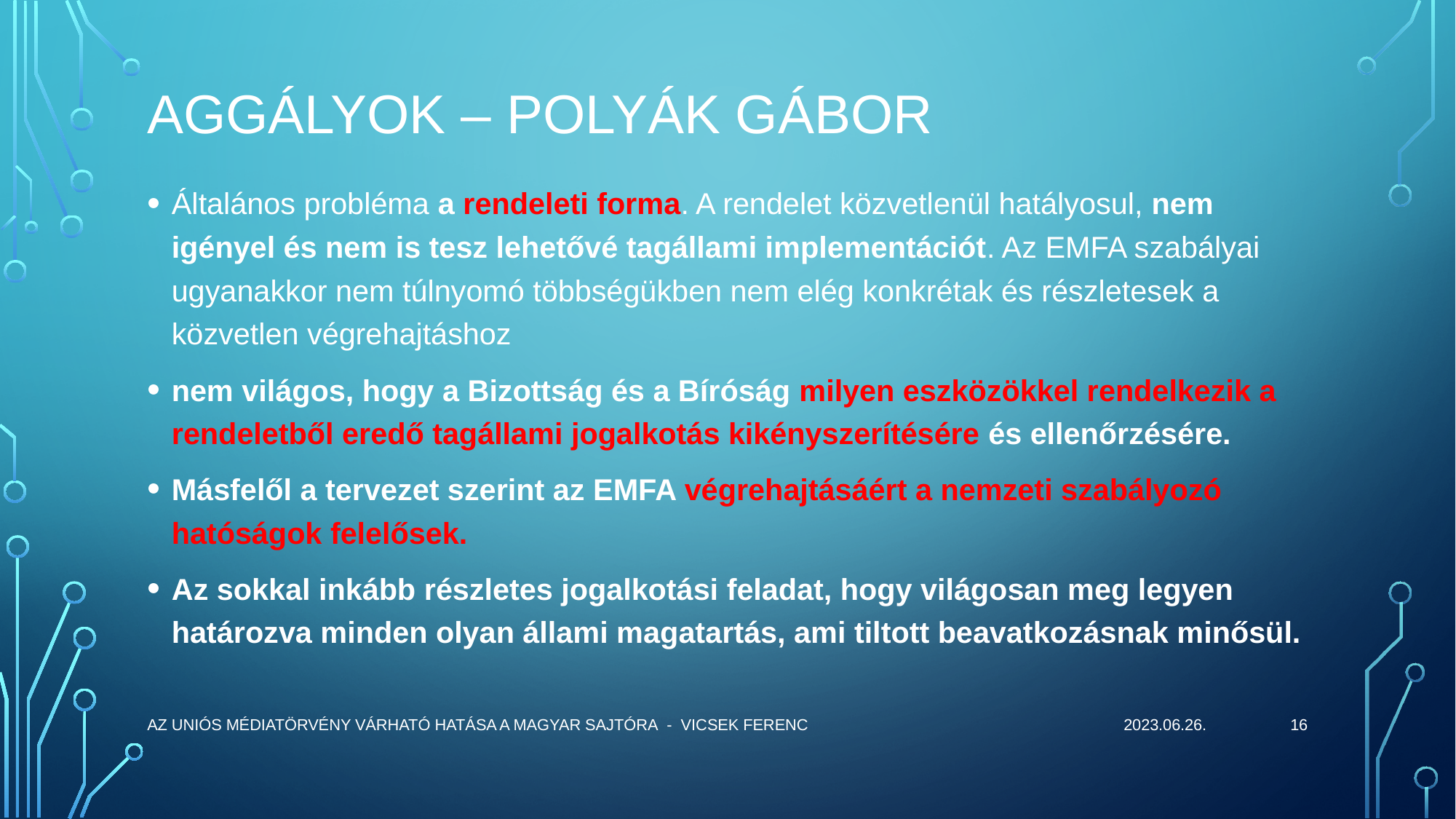

# Aggályok – polyák Gábor
Általános probléma a rendeleti forma. A rendelet közvetlenül hatályosul, nem igényel és nem is tesz lehetővé tagállami implementációt. Az EMFA szabályai ugyanakkor nem túlnyomó többségükben nem elég konkrétak és részletesek a közvetlen végrehajtáshoz
nem világos, hogy a Bizottság és a Bíróság milyen eszközökkel rendelkezik a rendeletből eredő tagállami jogalkotás kikényszerítésére és ellenőrzésére.
Másfelől a tervezet szerint az EMFA végrehajtásáért a nemzeti szabályozó hatóságok felelősek.
Az sokkal inkább részletes jogalkotási feladat, hogy világosan meg legyen határozva minden olyan állami magatartás, ami tiltott beavatkozásnak minősül.

16
Az uniós médiatörvény várható hatása a magyar sajtóra  -  Vicsek Ferenc
2023.06.26.